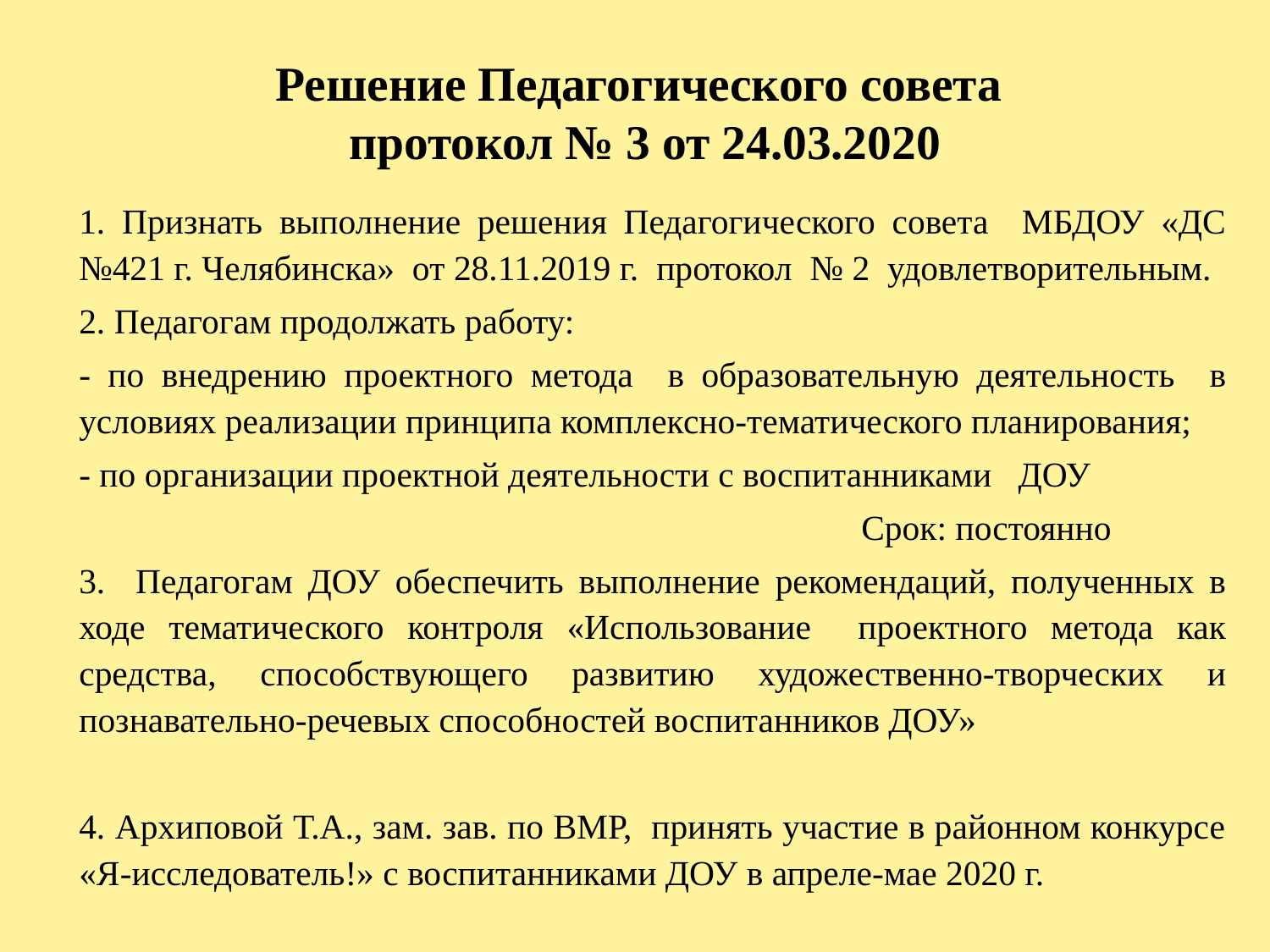

# Решение Педагогического совета протокол № 3 от 24.03.2020
1. Признать выполнение решения Педагогического совета  МБДОУ «ДС №421 г. Челябинска»  от 28.11.2019 г.  протокол  № 2  удовлетворительным.
2. Педагогам продолжать работу:
- по внедрению проектного метода  в образовательную деятельность  в условиях реализации принципа комплексно-тематического планирования;
- по организации проектной деятельности с воспитанниками   ДОУ
                                                                                        Срок: постоянно
3.  Педагогам ДОУ обеспечить выполнение рекомендаций, полученных в ходе тематического контроля «Использование  проектного метода как средства, способствующего развитию художественно-творческих и познавательно-речевых способностей воспитанников ДОУ»

4. Архиповой Т.А., зам. зав. по ВМР,  принять участие в районном конкурсе «Я-исследователь!» с воспитанниками ДОУ в апреле-мае 2020 г.